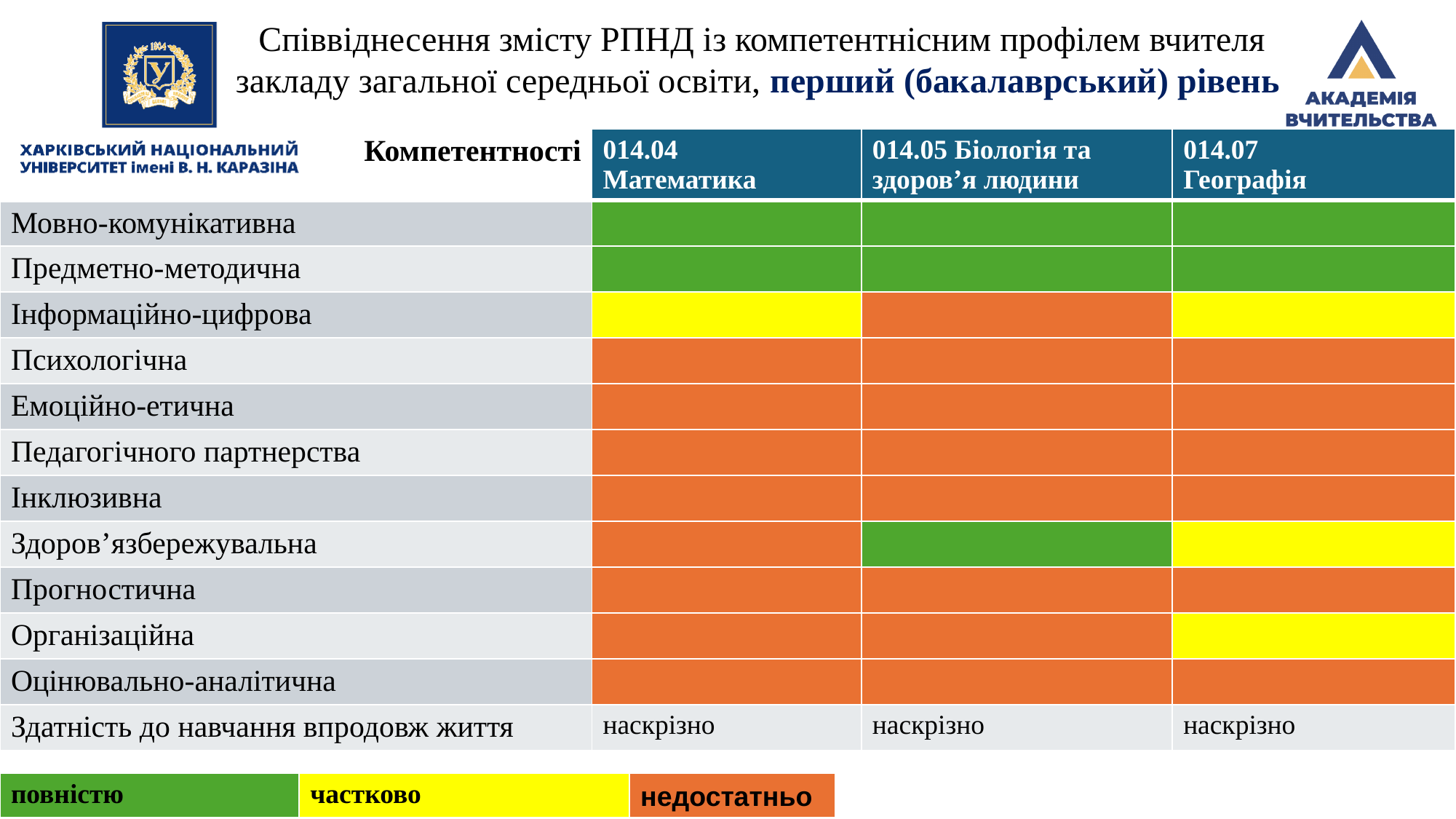

Співвіднесення змісту РПНД із компетентнісним профілем вчителя закладу загальної середньої освіти, перший (бакалаврський) рівень

| Компетентності | 014.04 Математика | 014.05 Біологія та здоровʼя людини | 014.07 Географія |
| --- | --- | --- | --- |
| Мовно-комунікативна |  |  |  |
| Предметно-методична |  |  |  |
| Інформаційно-цифрова |  |  |  |
| Психологічна |  |  |  |
| Емоційно-етична |  |  |  |
| Педагогічного партнерства |  |  |  |
| Інклюзивна |  |  |  |
| Здоровʼязбережувальна |  |  |  |
| Прогностична |  |  |  |
| Організаційна |  |  |  |
| Оцінювально-аналітична |  |  |  |
| Здатність до навчання впродовж життя | наскрізно | наскрізно | наскрізно |
| повністю | частково | недостатньо |
| --- | --- | --- |